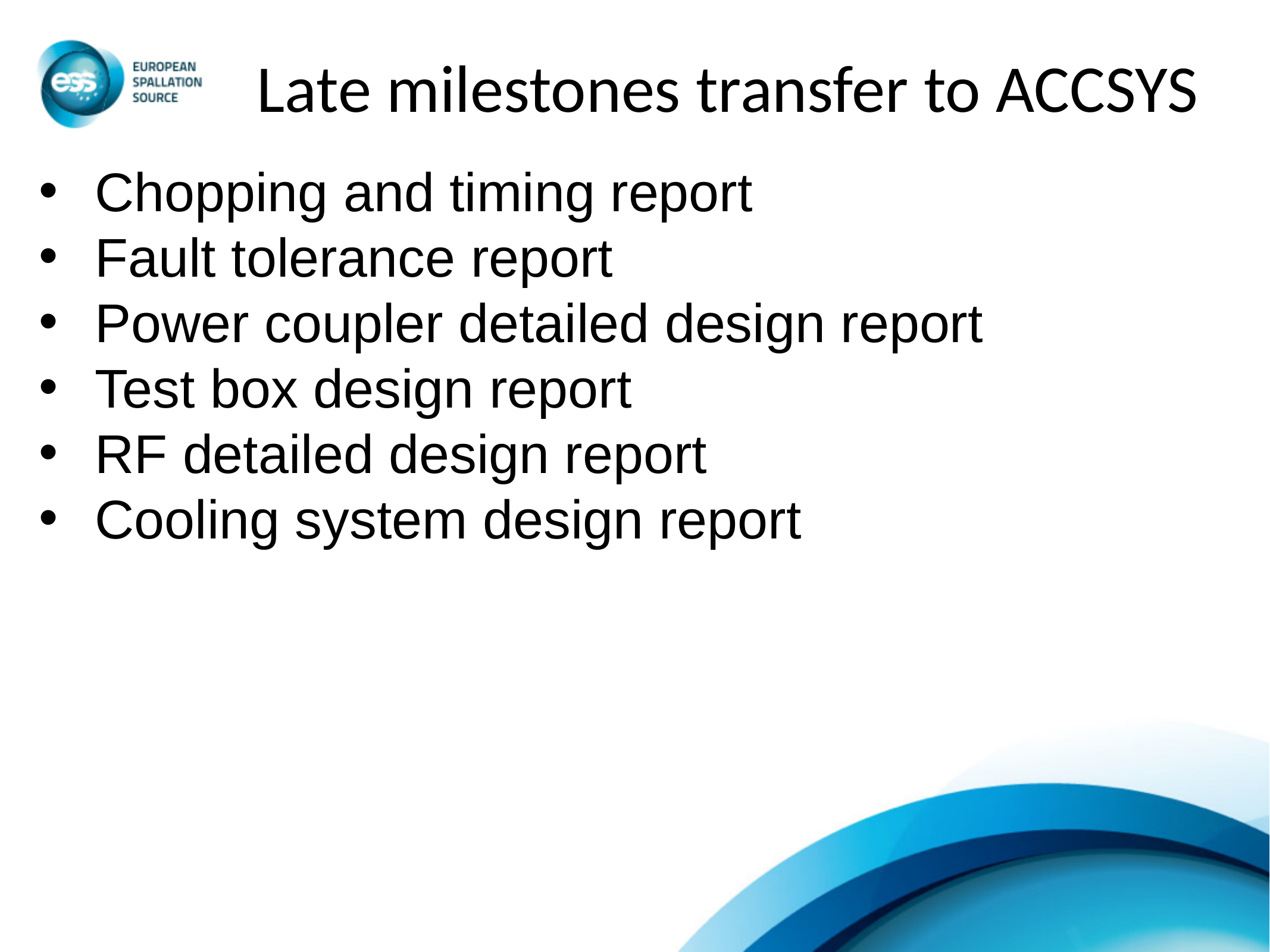

# Late milestones transfer to ACCSYS
Chopping and timing report
Fault tolerance report
Power coupler detailed design report
Test box design report
RF detailed design report
Cooling system design report